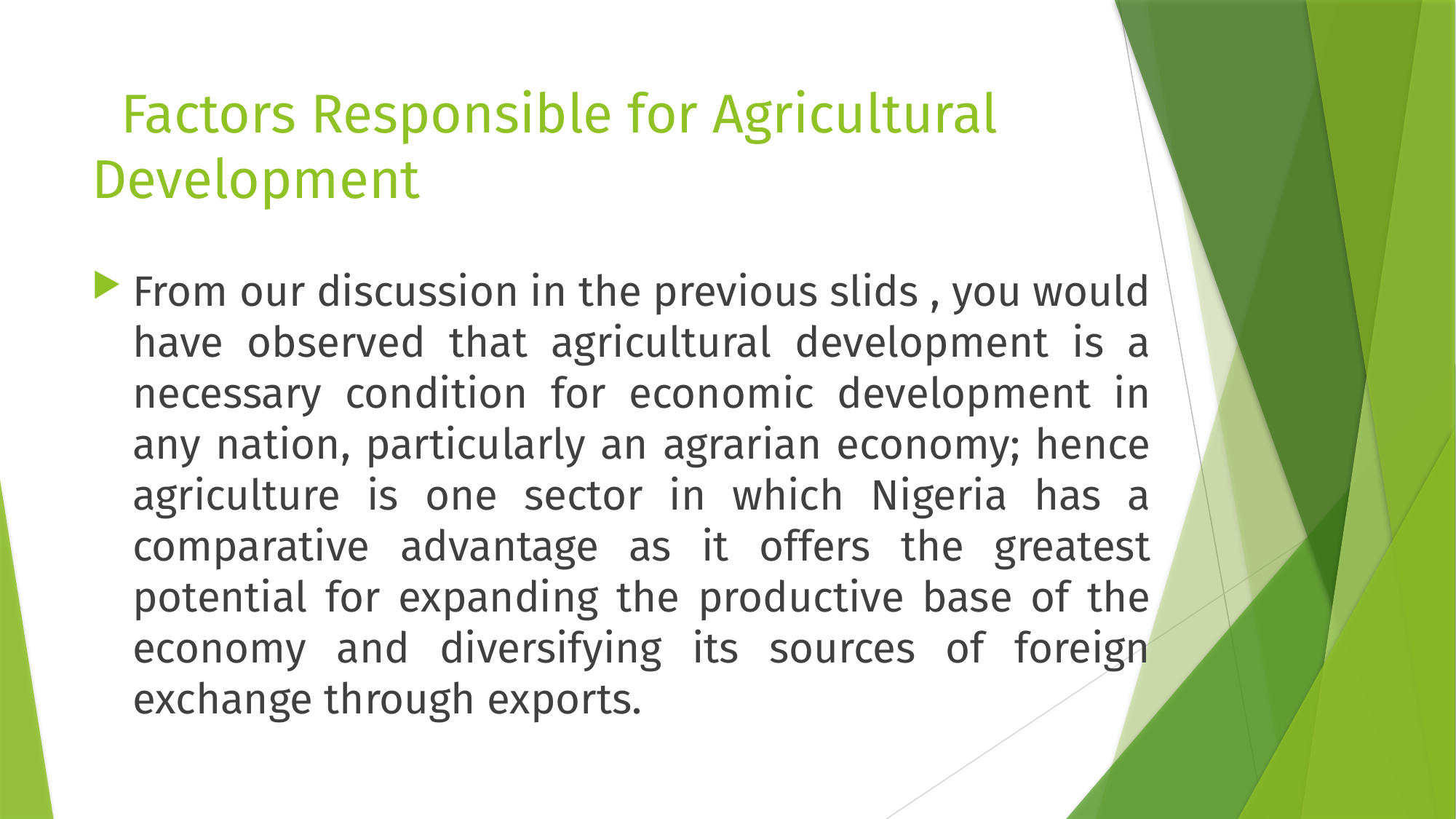

# Factors Responsible for Agricultural Development
From our discussion in the previous slids , you would have observed that agricultural development is a necessary condition for economic development in any nation, particularly an agrarian economy; hence agriculture is one sector in which Nigeria has a comparative advantage as it offers the greatest potential for expanding the productive base of the economy and diversifying its sources of foreign exchange through exports.